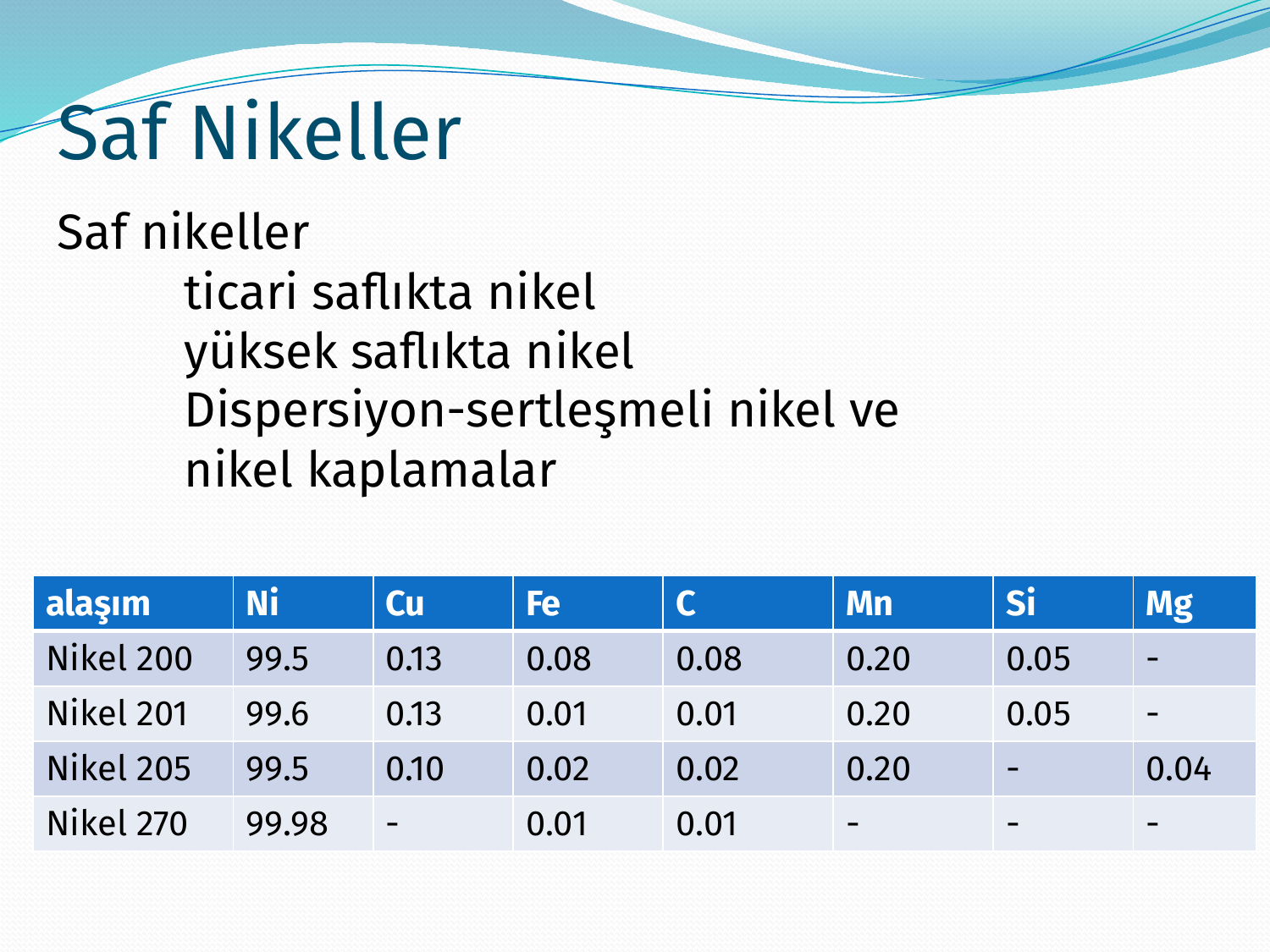

Saf Nikeller
Saf nikeller
	ticari saflıkta nikel
	yüksek saflıkta nikel
	Dispersiyon-sertleşmeli nikel ve
	nikel kaplamalar
| alaşım | Ni | Cu | Fe | C | Mn | Si | Mg |
| --- | --- | --- | --- | --- | --- | --- | --- |
| Nikel 200 | 99.5 | 0.13 | 0.08 | 0.08 | 0.20 | 0.05 | - |
| Nikel 201 | 99.6 | 0.13 | 0.01 | 0.01 | 0.20 | 0.05 | - |
| Nikel 205 | 99.5 | 0.10 | 0.02 | 0.02 | 0.20 | - | 0.04 |
| Nikel 270 | 99.98 | - | 0.01 | 0.01 | - | - | - |